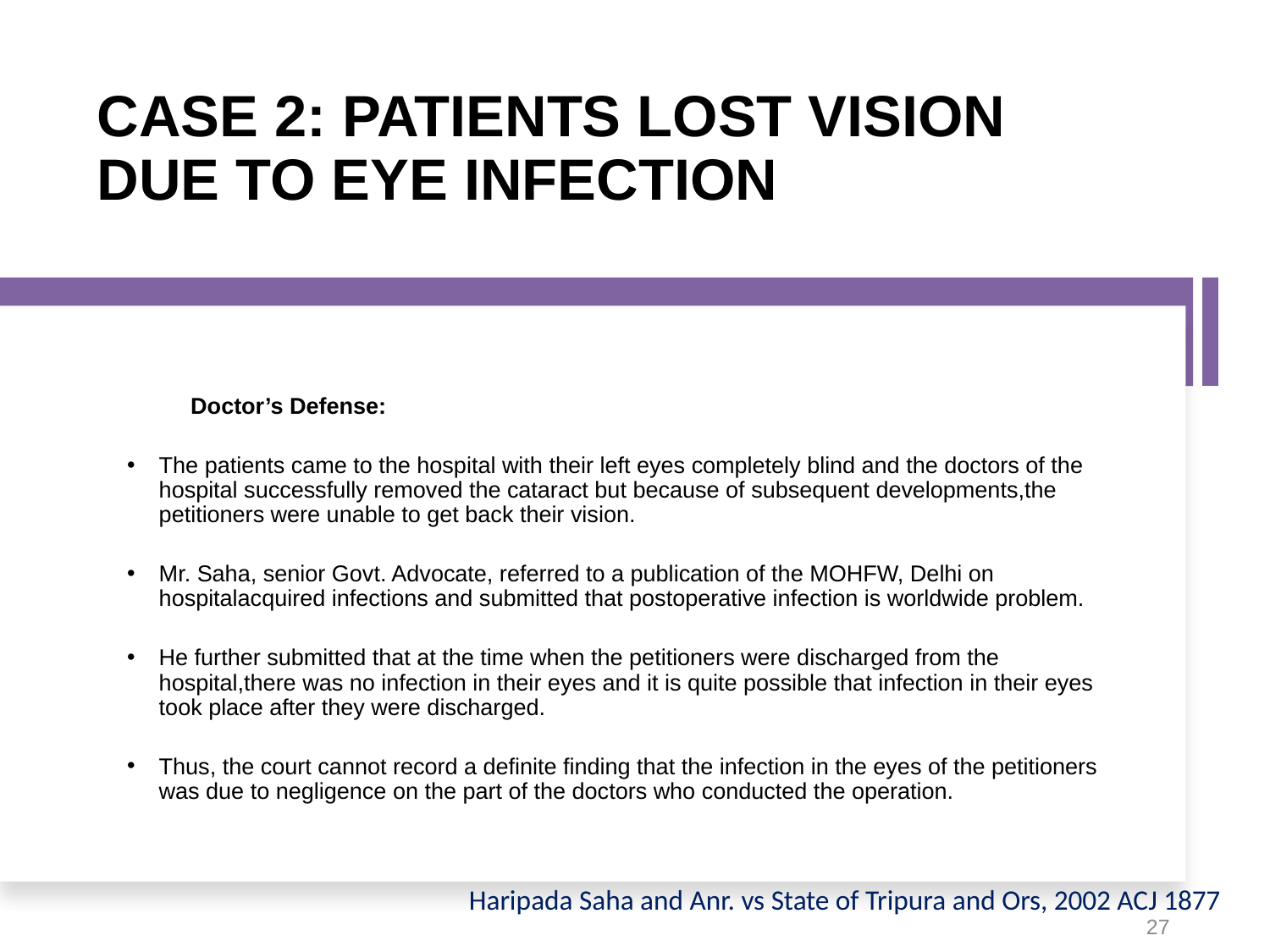

# CASE 2: PATIENTS LOST VISION DUE TO EYE INFECTION

Doctor’s Defense:

The patients came to the hospital with their left eyes completely blind and the doctors of the hospital successfully removed the cataract but because of subsequent developments,the petitioners were unable to get back their vision.

Mr. Saha, senior Govt. Advocate, referred to a publication of the MOHFW, Delhi on hospitalacquired infections and submitted that postoperative infection is worldwide problem.

He further submitted that at the time when the petitioners were discharged from the hospital,there was no infection in their eyes and it is quite possible that infection in their eyes took place after they were discharged.

Thus, the court cannot record a definite finding that the infection in the eyes of the petitioners was due to negligence on the part of the doctors who conducted the operation.
Haripada Saha and Anr. vs State of Tripura and Ors, 2002 ACJ 1877
27